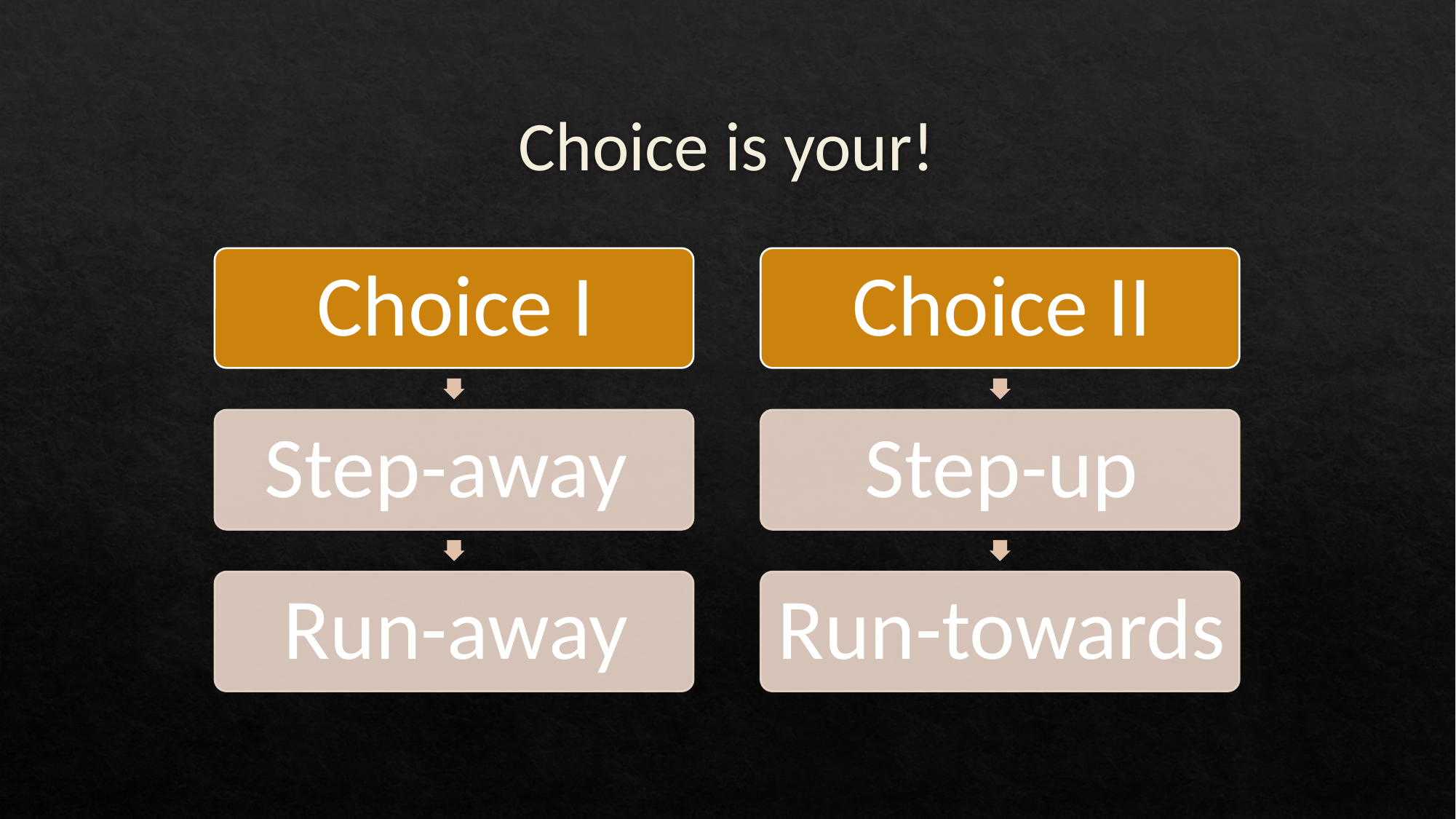

# Choice is your!
Choice I
Step-away
Run-away
Choice II
Step-up
Run-towards